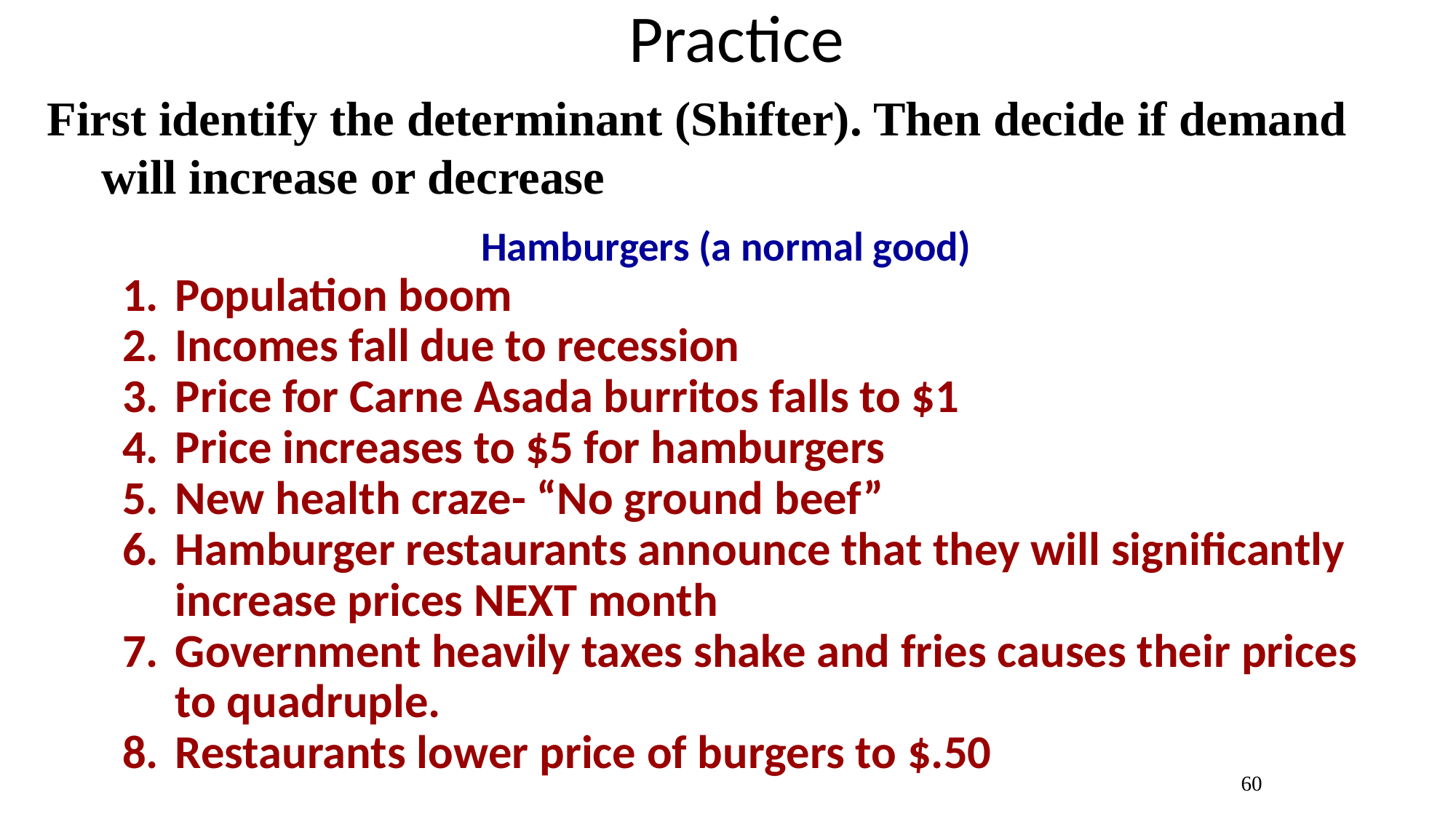

Practice
First identify the determinant (Shifter). Then decide if demand will increase or decrease
Hamburgers (a normal good)
Population boom
Incomes fall due to recession
Price for Carne Asada burritos falls to $1
Price increases to $5 for hamburgers
New health craze- “No ground beef”
Hamburger restaurants announce that they will significantly increase prices NEXT month
Government heavily taxes shake and fries causes their prices to quadruple.
Restaurants lower price of burgers to $.50
60